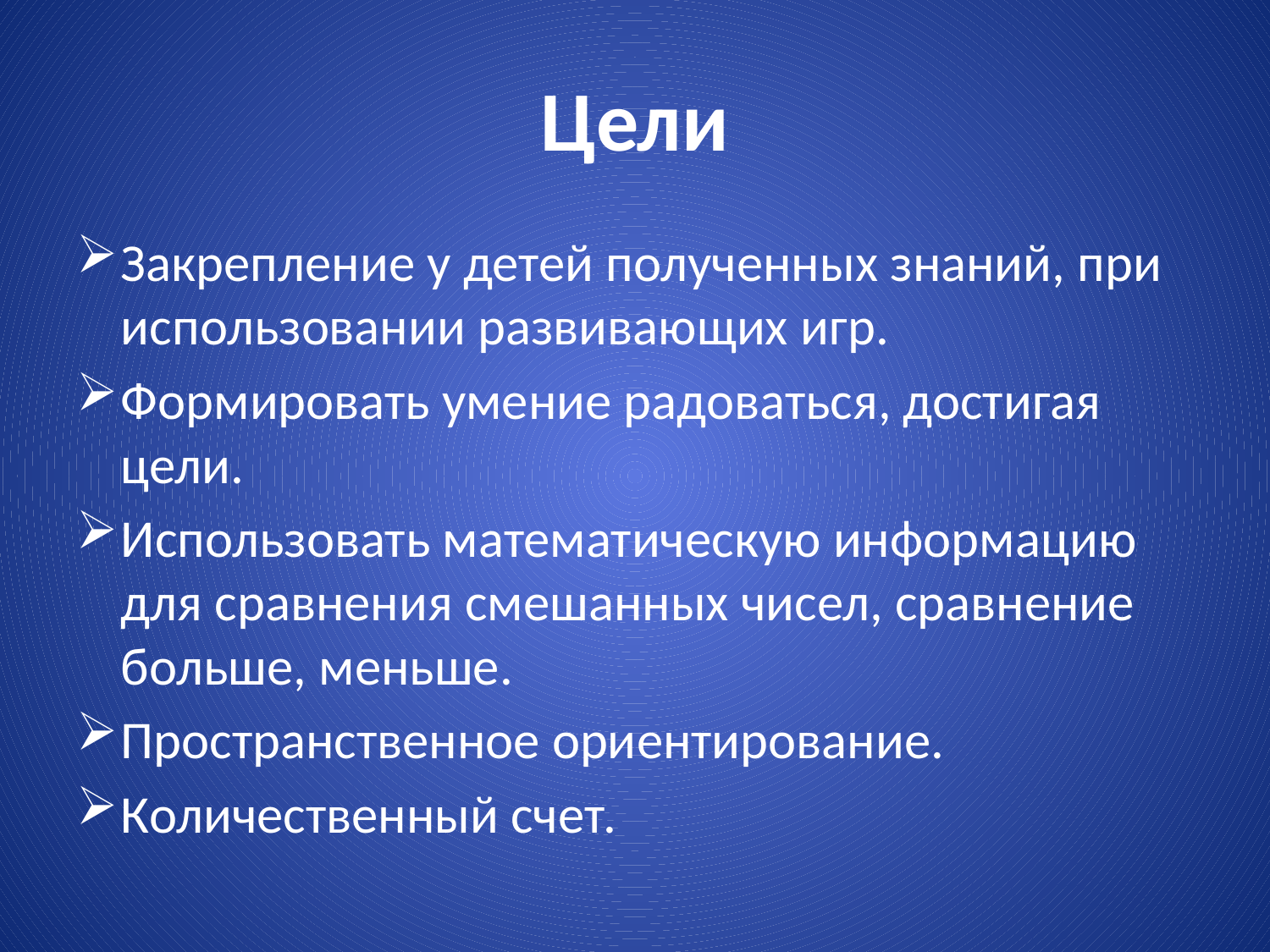

# Цели
Закрепление у детей полученных знаний, при использовании развивающих игр.
Формировать умение радоваться, достигая цели.
Использовать математическую информацию для сравнения смешанных чисел, сравнение больше, меньше.
Пространственное ориентирование.
Количественный счет.